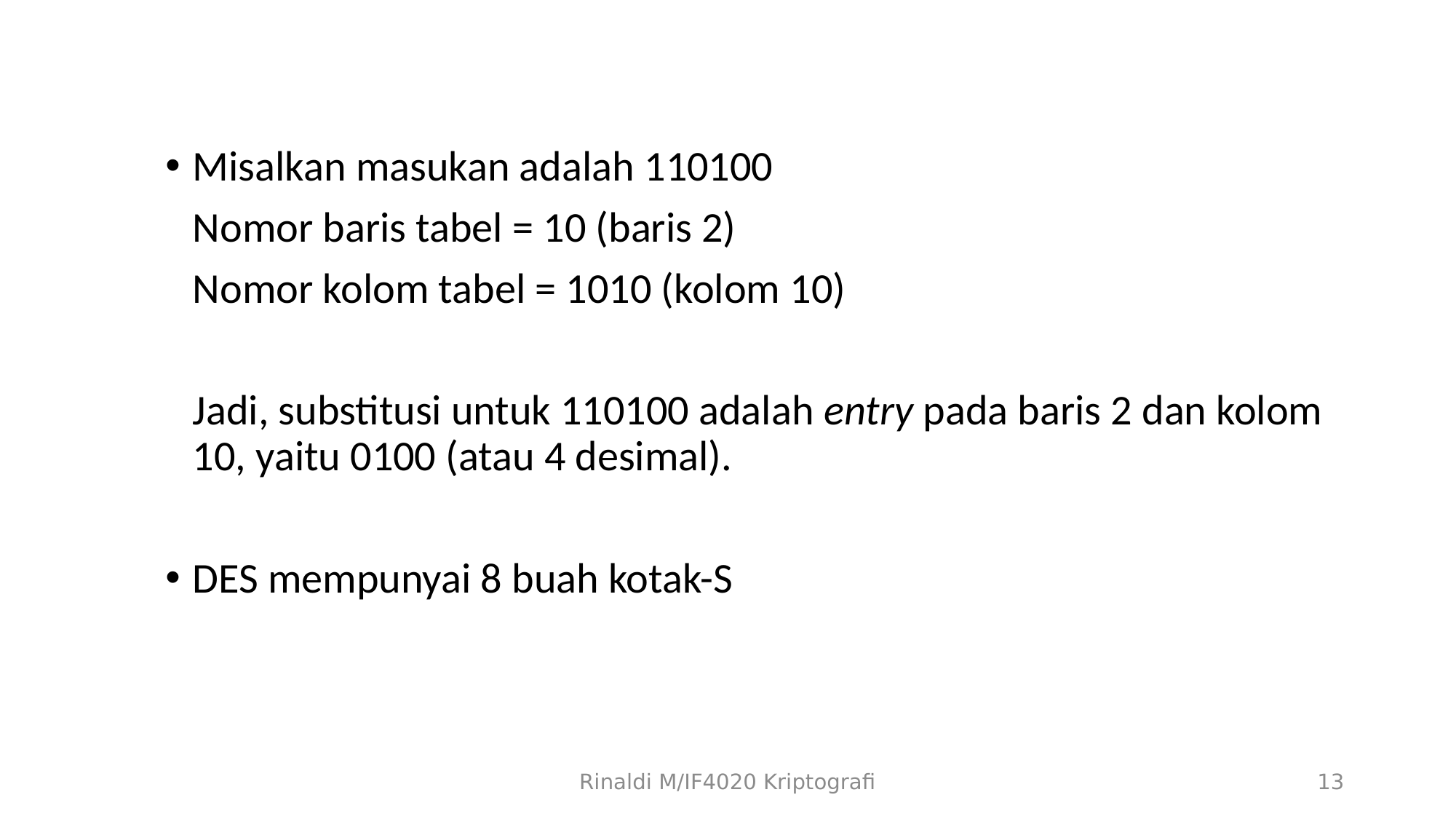

Misalkan masukan adalah 110100
	Nomor baris tabel = 10 (baris 2)
	Nomor kolom tabel = 1010 (kolom 10)

	Jadi, substitusi untuk 110100 adalah entry pada baris 2 dan kolom 10, yaitu 0100 (atau 4 desimal).

DES mempunyai 8 buah kotak-S

Rinaldi M/IF4020 Kriptografi
13